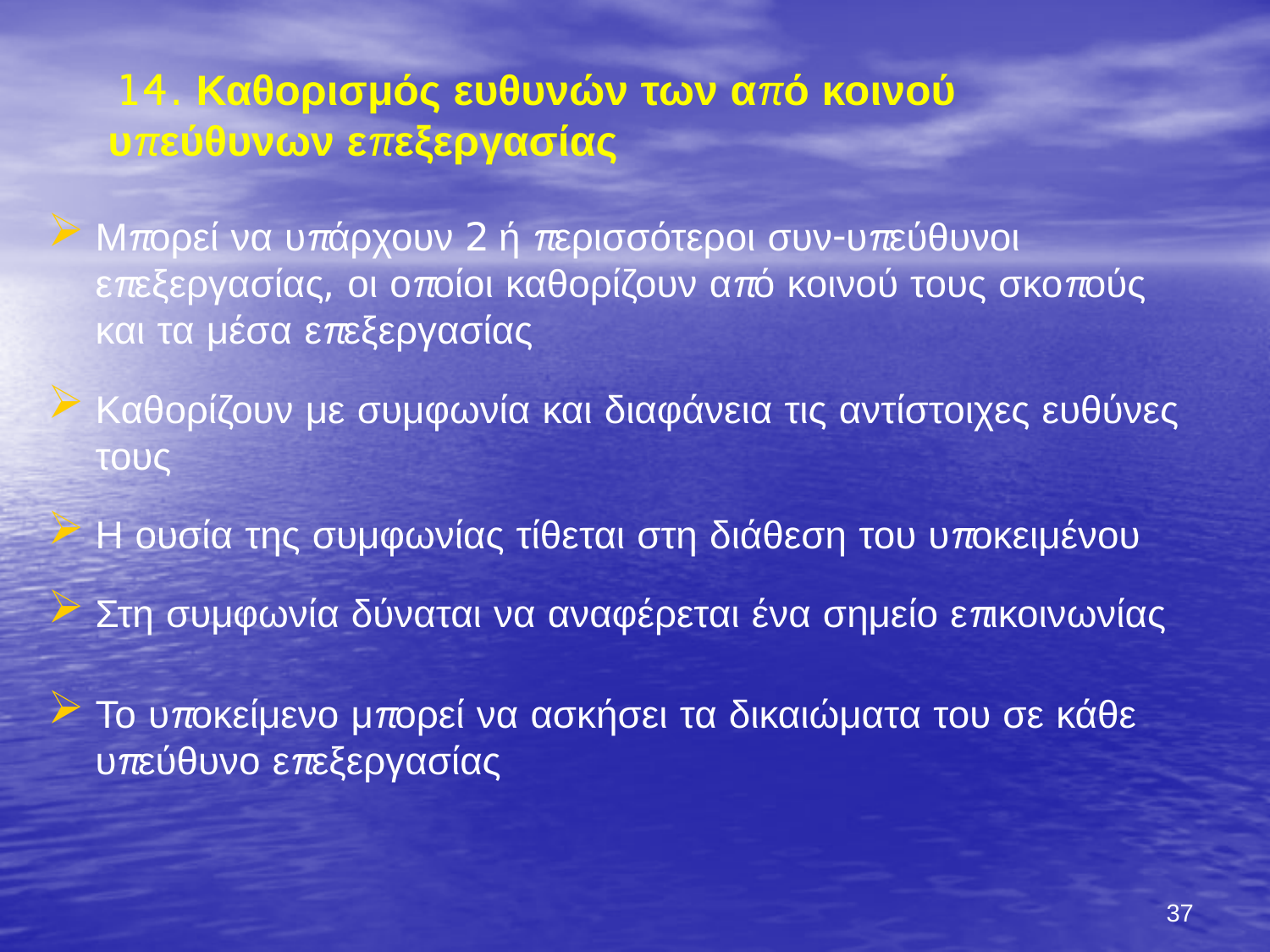

Μπορεί να υπάρχουν 2 ή περισσότεροι συν-υπεύθυνοι επεξεργασίας, οι οποίοι καθορίζουν από κοινού τους σκοπούς και τα μέσα επεξεργασίας

Καθορίζουν με συμφωνία και διαφάνεια τις αντίστοιχες ευθύνες τους

Η ουσία της συμφωνίας τίθεται στη διάθεση του υποκειμένου

Στη συμφωνία δύναται να αναφέρεται ένα σημείο επικοινωνίας

Το υποκείμενο μπορεί να ασκήσει τα δικαιώματα του σε κάθε υπεύθυνο επεξεργασίας

# 14. Καθορισμός ευθυνών των από κοινού υπεύθυνων επεξεργασίας
37